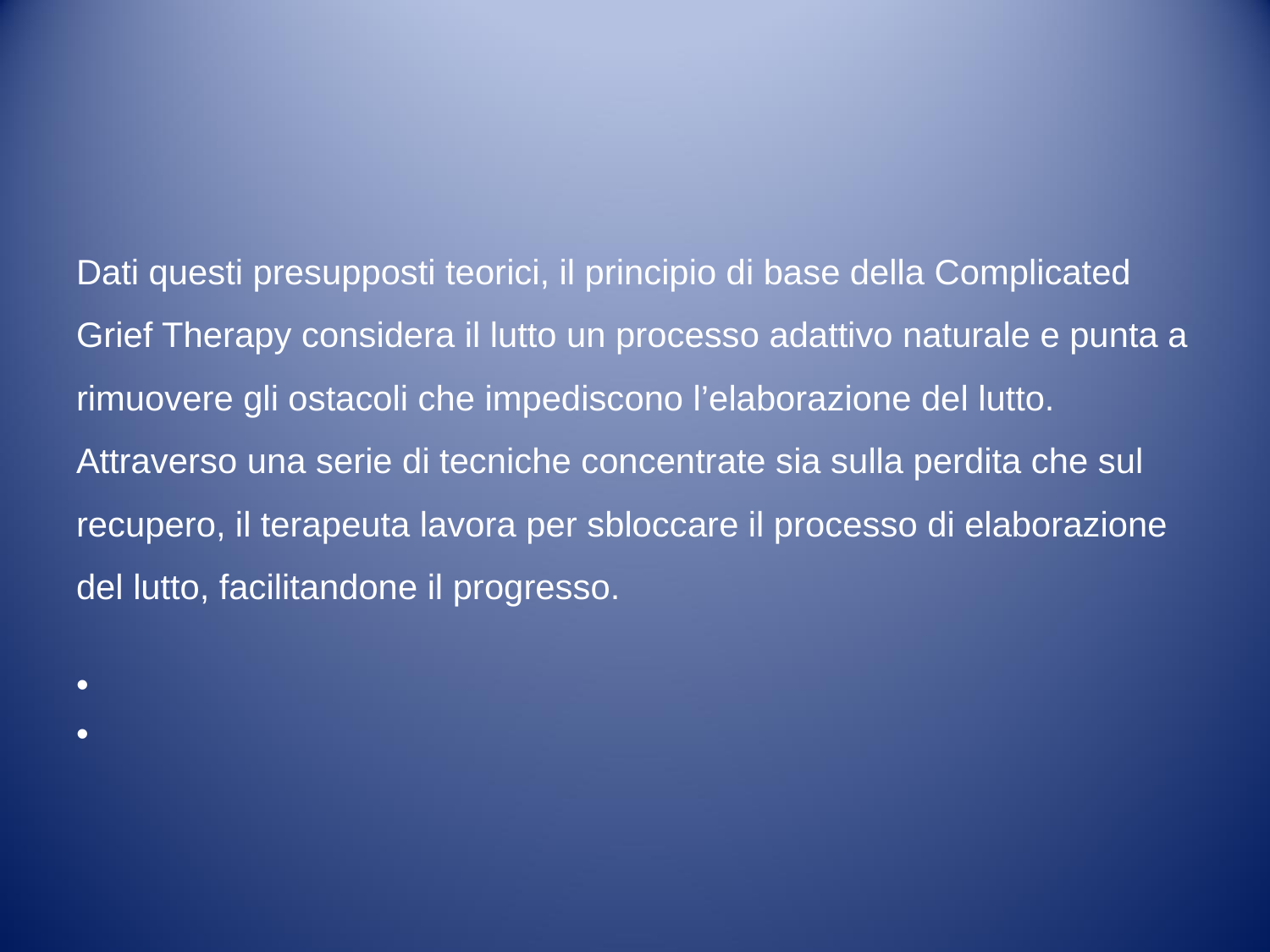

#
Dati questi presupposti teorici, il principio di base della Complicated Grief Therapy considera il lutto un processo adattivo naturale e punta a rimuovere gli ostacoli che impediscono l’elaborazione del lutto. Attraverso una serie di tecniche concentrate sia sulla perdita che sul recupero, il terapeuta lavora per sbloccare il processo di elaborazione del lutto, facilitandone il progresso.